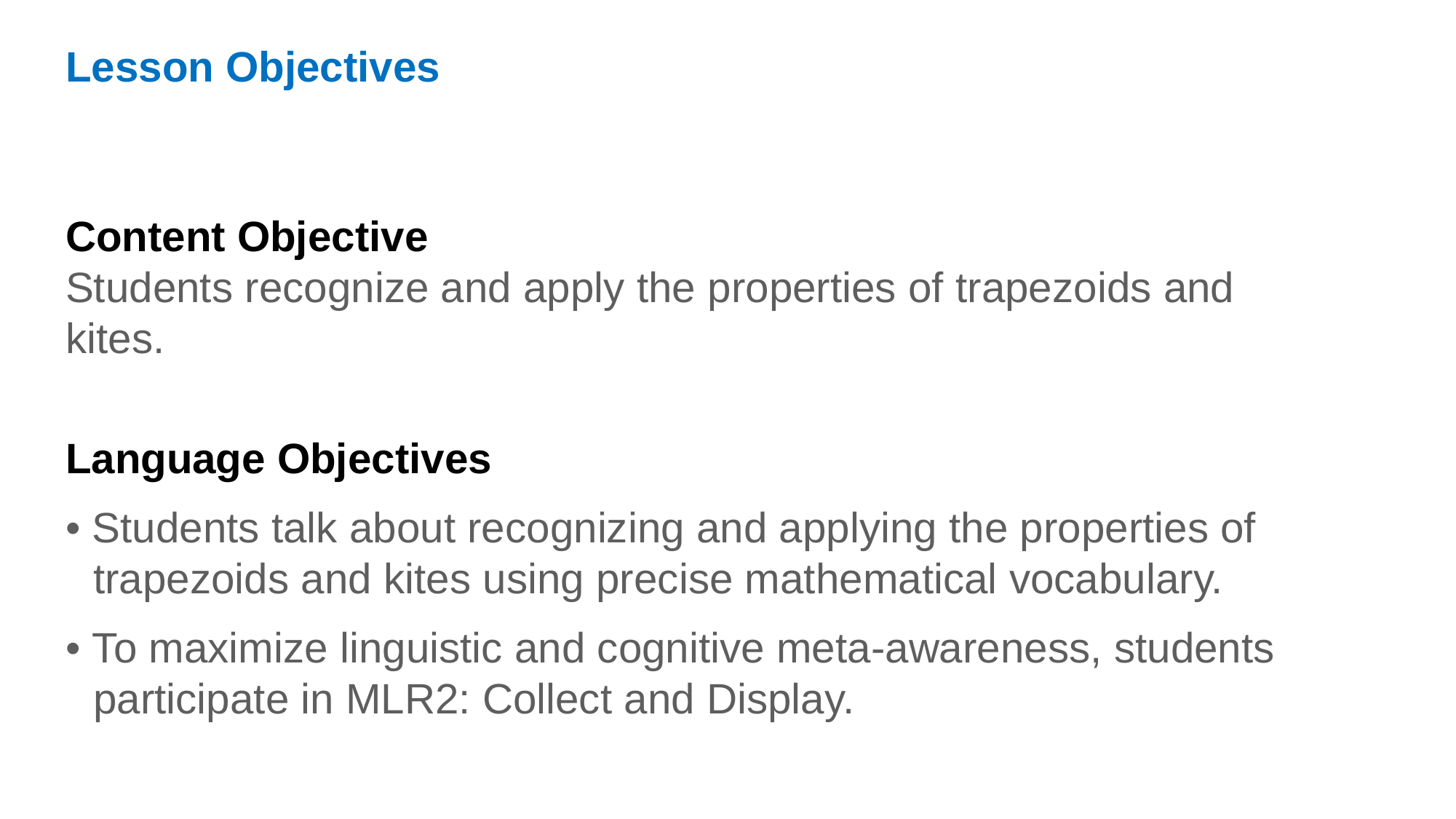

Lesson Objectives
Content Objective
Students recognize and apply the properties of trapezoids and kites.
Language Objectives
• Students talk about recognizing and applying the properties of trapezoids and kites using precise mathematical vocabulary.
• To maximize linguistic and cognitive meta-awareness, students participate in MLR2: Collect and Display.